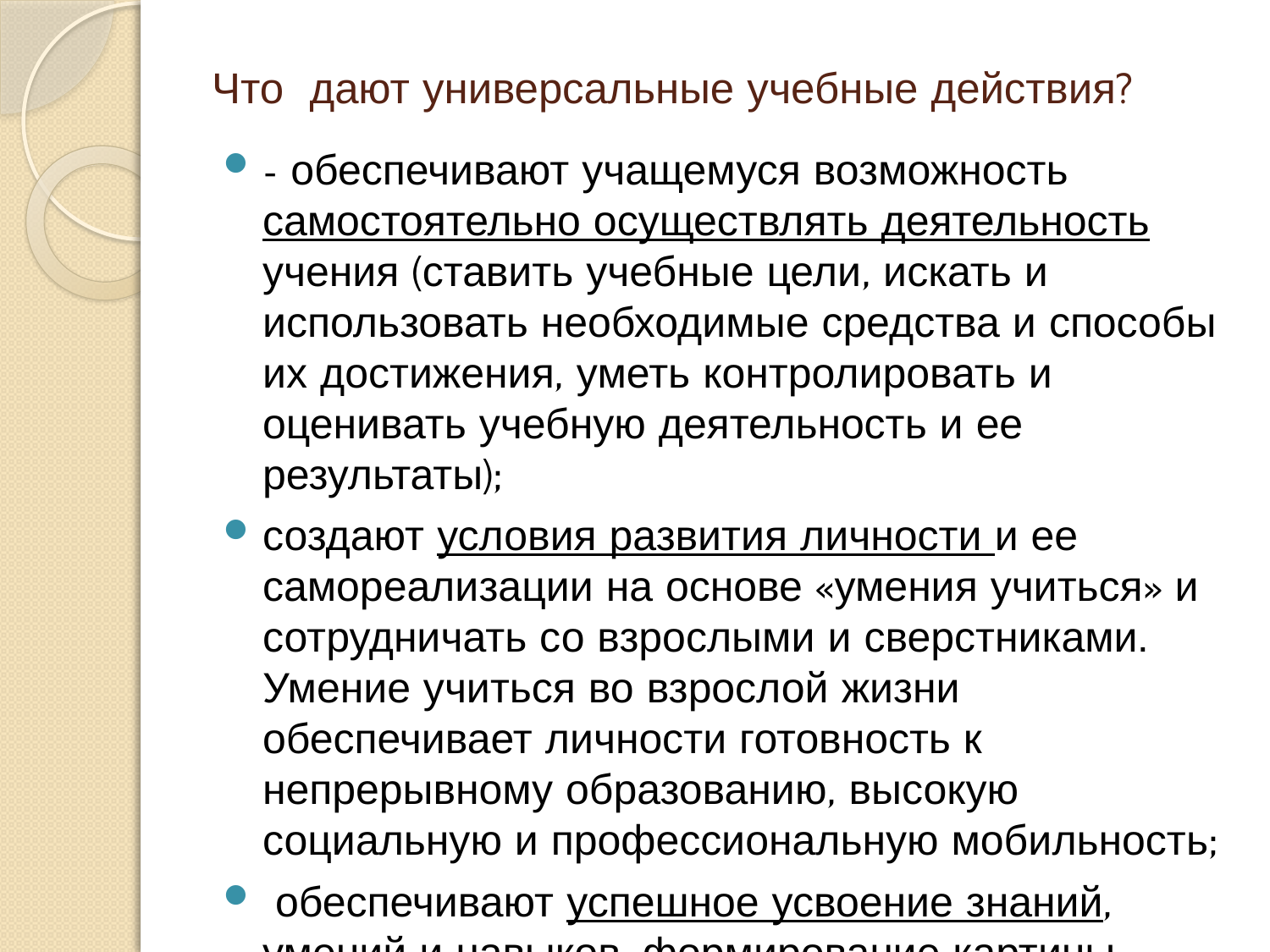

# Что  дают универсальные учебные действия?
- обеспечивают учащемуся возможность самостоятельно осуществлять деятельность учения (ставить учебные цели, искать и использовать необходимые средства и способы их достижения, уметь контролировать и оценивать учебную деятельность и ее результаты);
создают условия развития личности и ее самореализации на основе «умения учиться» и сотрудничать со взрослыми и сверстниками. Умение учиться во взрослой жизни обеспечивает личности готовность к непрерывному образованию, высокую социальную и профессиональную мобильность;
 обеспечивают успешное усвоение знаний, умений и навыков, формирование картины мира, компетентностей в любой предметной области познания